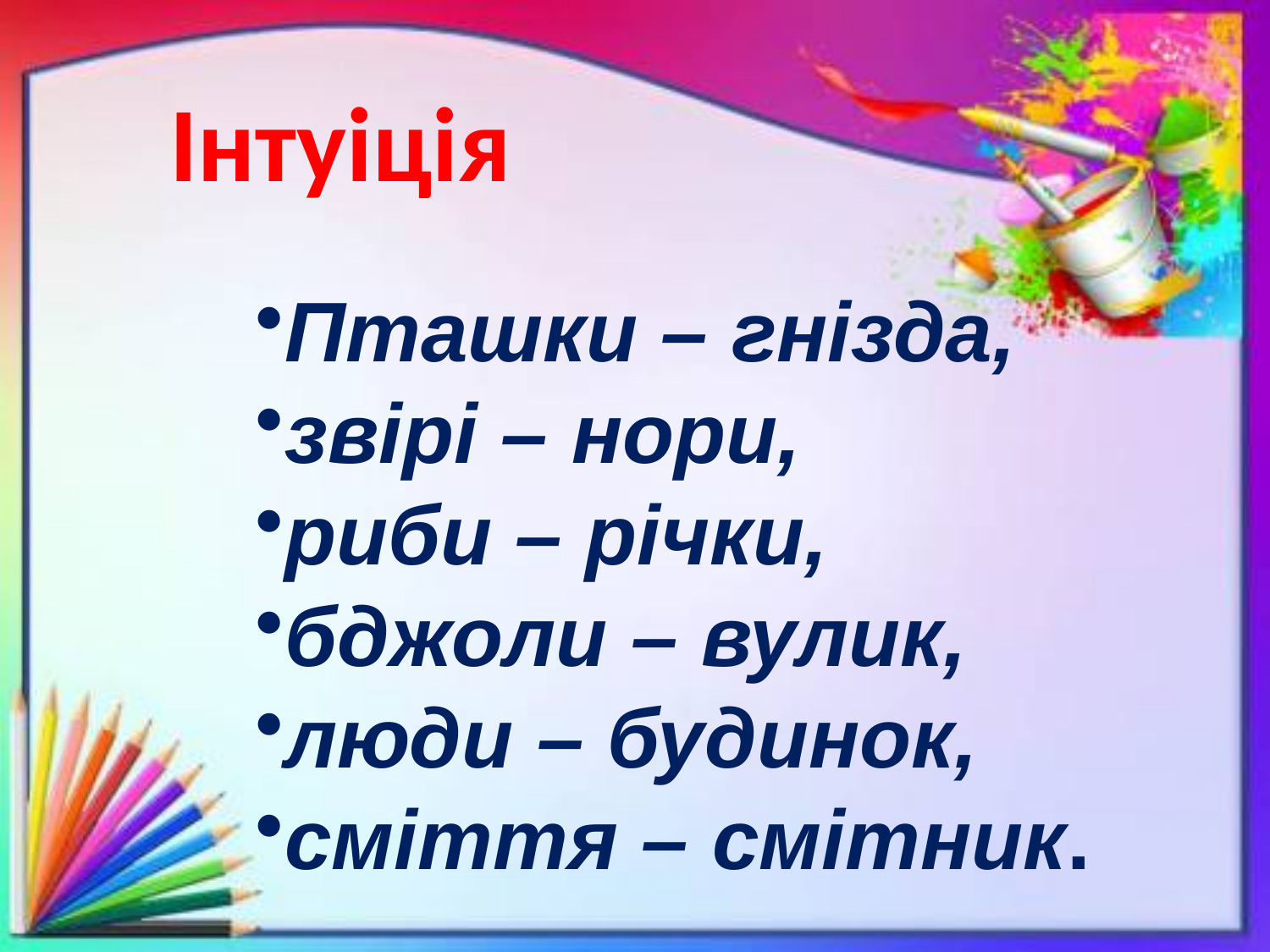

# Інтуіція
Пташки – гнізда,
звірі – нори,
риби – річки,
бджоли – вулик,
люди – будинок,
сміття – смітник.